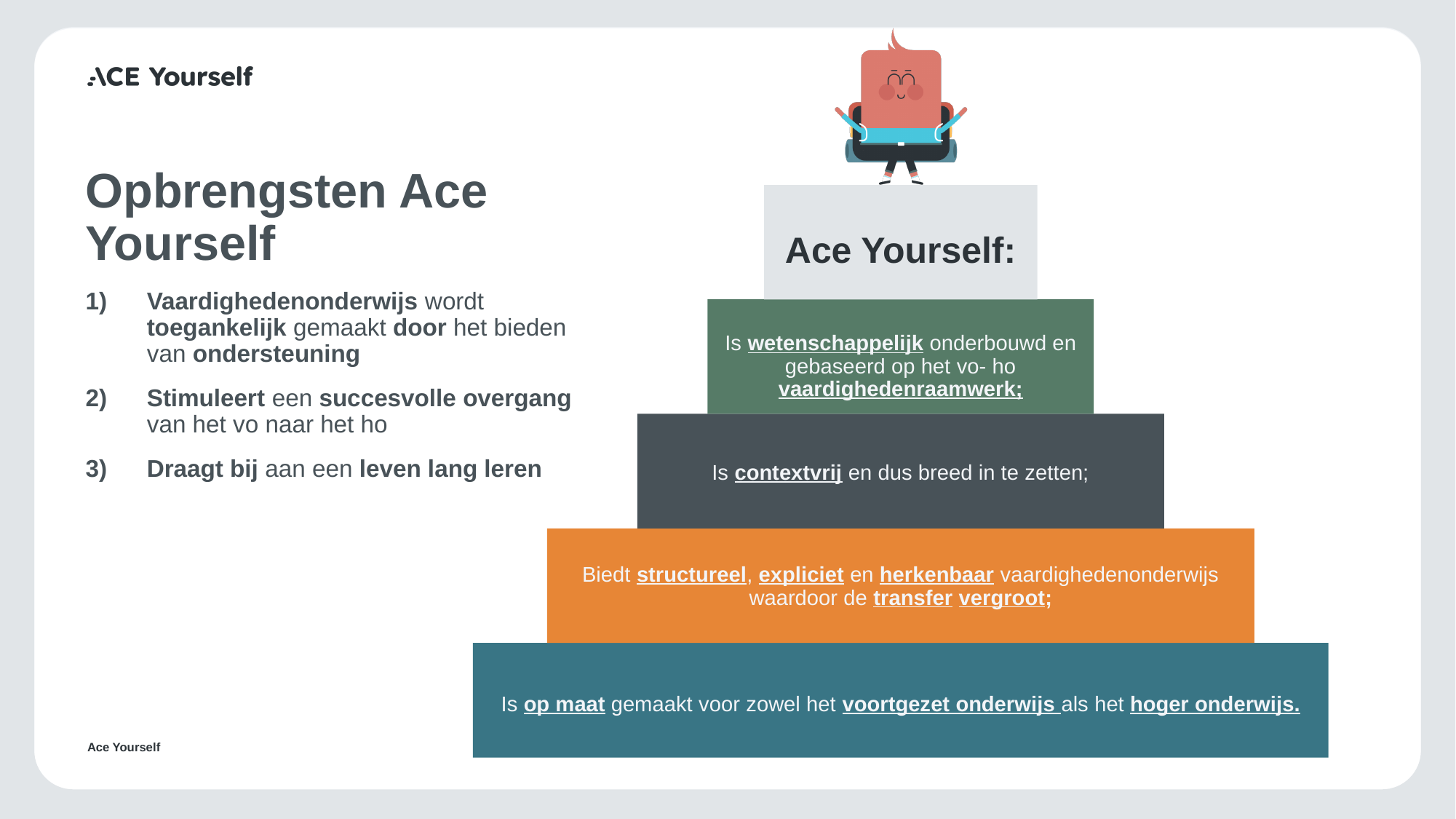

Opbrengsten Ace Yourself
Vaardighedenonderwijs wordt toegankelijk gemaakt door het bieden van ondersteuning
Stimuleert een succesvolle overgang van het vo naar het ho
Draagt bij aan een leven lang leren

Ace Yourself:

Is wetenschappelijk onderbouwd en gebaseerd op het vo- ho vaardighedenraamwerk;
Is contextvrij en dus breed in te zetten;

Biedt structureel, expliciet en herkenbaar vaardighedenonderwijs waardoor de transfer vergroot;

Is op maat gemaakt voor zowel het voortgezet onderwijs als het hoger onderwijs.

Ace Yourself